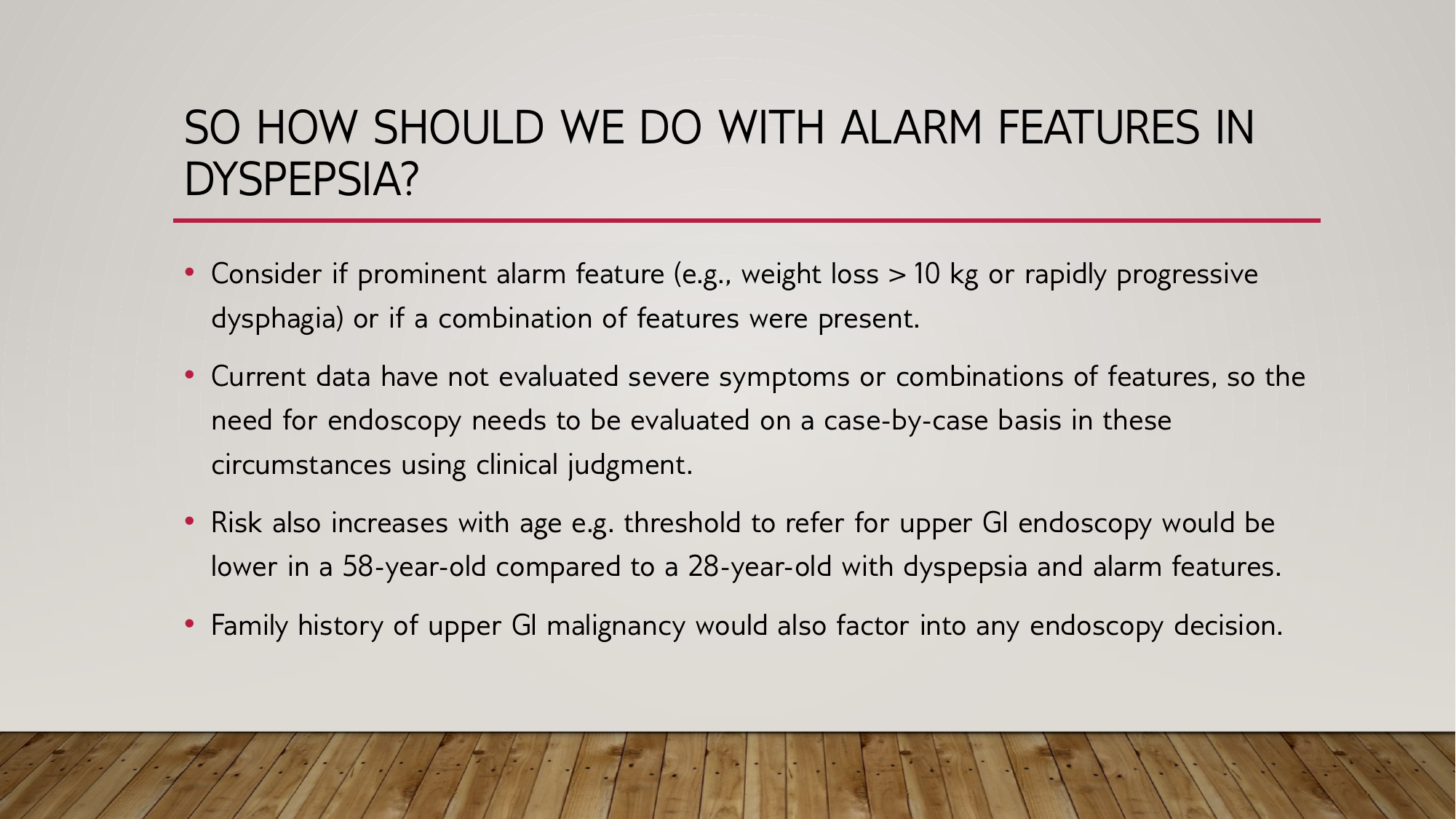

# So how should we do with alarm features in dyspepsia?
Consider if prominent alarm feature (e.g., weight loss > 10 kg or rapidly progressive dysphagia) or if a combination of features were present.
Current data have not evaluated severe symptoms or combinations of features, so the need for endoscopy needs to be evaluated on a case-by-case basis in these circumstances using clinical judgment.
Risk also increases with age e.g. threshold to refer for upper GI endoscopy would be lower in a 58-year-old compared to a 28-year-old with dyspepsia and alarm features.
Family history of upper GI malignancy would also factor into any endoscopy decision.